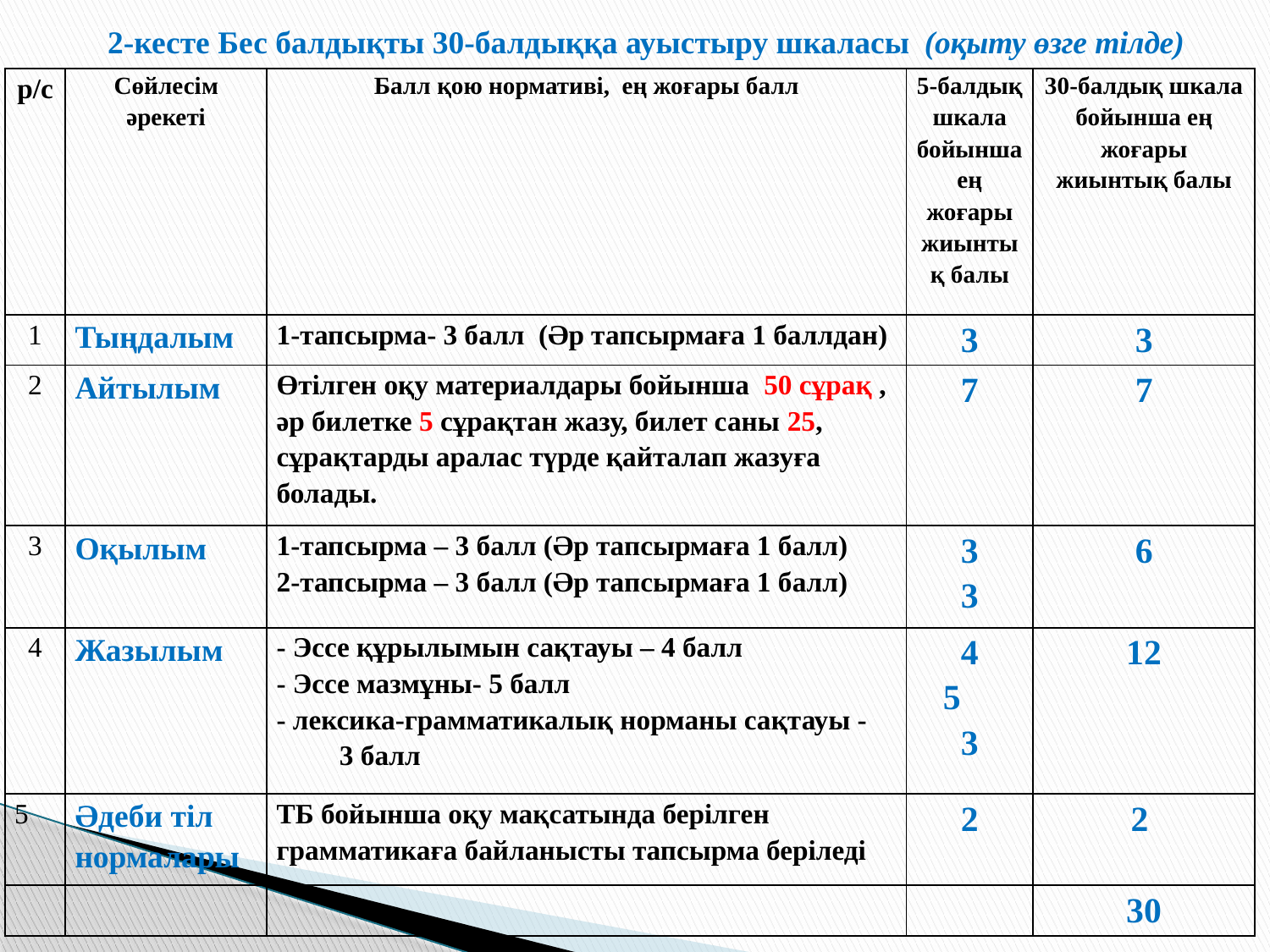

2-кесте Бес балдықты 30-балдыққа ауыстыру шкаласы  (оқыту өзге тілде)
| р/с | Сөйлесім әрекеті | Балл қою нормативі, ең жоғары балл | 5-балдық шкала бойынша ең жоғары жиынтық балы | 30-балдық шкала бойынша ең жоғары жиынтық балы |
| --- | --- | --- | --- | --- |
| 1 | Тыңдалым | 1-тапсырма- 3 балл (Әр тапсырмаға 1 баллдан) | 3 | 3 |
| 2 | Айтылым | Өтілген оқу материалдары бойынша 50 сұрақ , әр билетке 5 сұрақтан жазу, билет саны 25, сұрақтарды аралас түрде қайталап жазуға болады. | 7 | 7 |
| 3 | Оқылым | 1-тапсырма – 3 балл (Әр тапсырмаға 1 балл) 2-тапсырма – 3 балл (Әр тапсырмаға 1 балл) | 3 3 | 6 |
| 4 | Жазылым | - Эссе құрылымын сақтауы – 4 балл - Эссе мазмұны- 5 балл - лексика-грамматикалық норманы сақтауы - 3 балл | 4 5 3 | 12 |
| 5 | Әдеби тіл нормалары | ТБ бойынша оқу мақсатында берілген грамматикаға байланысты тапсырма беріледі | 2 | 2 |
|  |  |  |  | 30 |